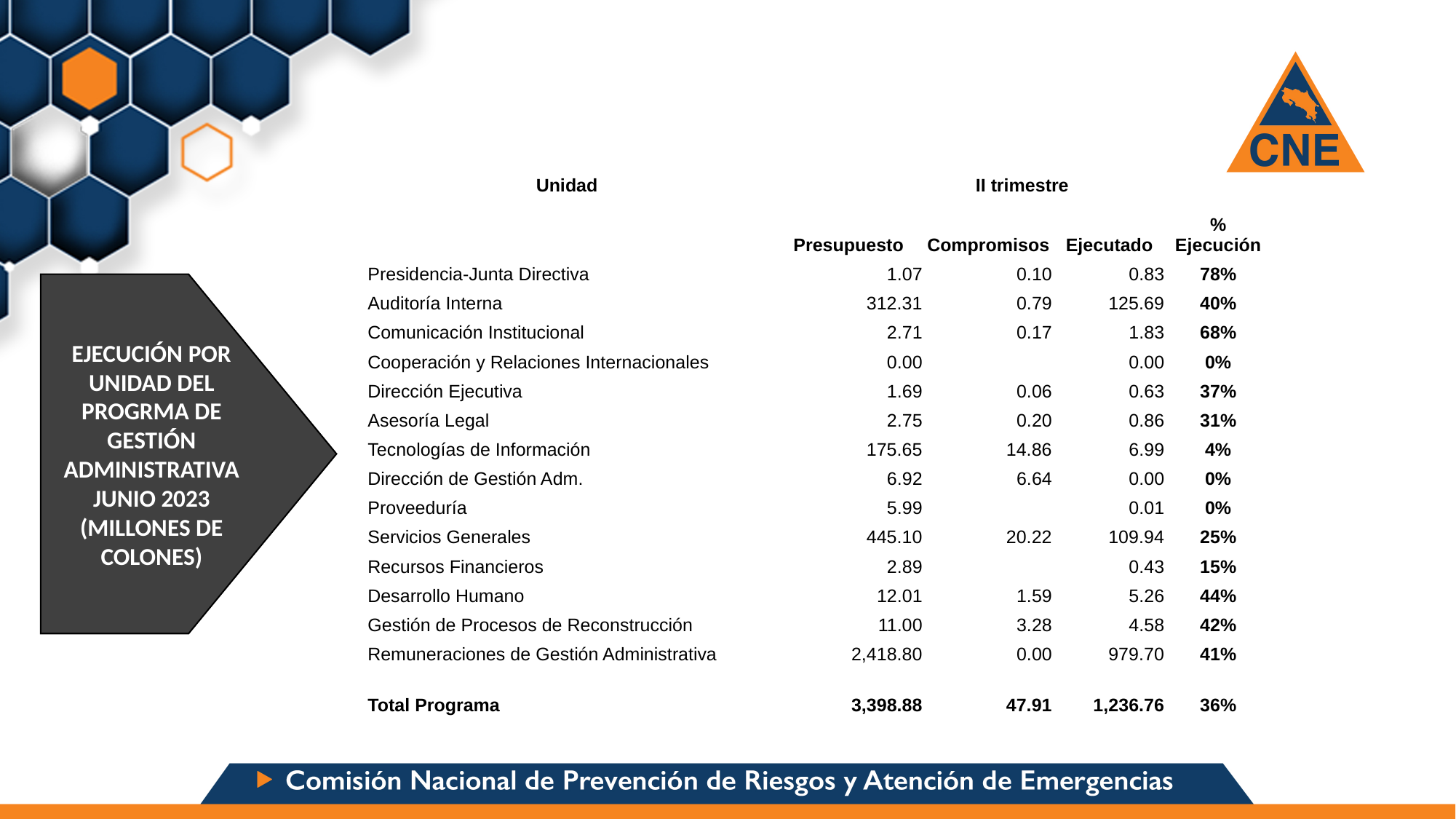

| Unidad |  | II trimestre |  |  |  |
| --- | --- | --- | --- | --- | --- |
|  |  | Presupuesto | Compromisos | Ejecutado | % Ejecución |
| Presidencia-Junta Directiva |  | 1.07 | 0.10 | 0.83 | 78% |
| Auditoría Interna |  | 312.31 | 0.79 | 125.69 | 40% |
| Comunicación Institucional |  | 2.71 | 0.17 | 1.83 | 68% |
| Cooperación y Relaciones Internacionales |  | 0.00 |  | 0.00 | 0% |
| Dirección Ejecutiva |  | 1.69 | 0.06 | 0.63 | 37% |
| Asesoría Legal |  | 2.75 | 0.20 | 0.86 | 31% |
| Tecnologías de Información |  | 175.65 | 14.86 | 6.99 | 4% |
| Dirección de Gestión Adm. |  | 6.92 | 6.64 | 0.00 | 0% |
| Proveeduría |  | 5.99 |  | 0.01 | 0% |
| Servicios Generales |  | 445.10 | 20.22 | 109.94 | 25% |
| Recursos Financieros |  | 2.89 |  | 0.43 | 15% |
| Desarrollo Humano |  | 12.01 | 1.59 | 5.26 | 44% |
| Gestión de Procesos de Reconstrucción |  | 11.00 | 3.28 | 4.58 | 42% |
| Remuneraciones de Gestión Administrativa |  | 2,418.80 | 0.00 | 979.70 | 41% |
|  |  |  |  |  |  |
| Total Programa |  | 3,398.88 | 47.91 | 1,236.76 | 36% |
EJECUCIÓN POR UNIDAD DEL PROGRMA DE GESTIÓN ADMINISTRATIVA JUNIO 2023 (MILLONES DE COLONES)